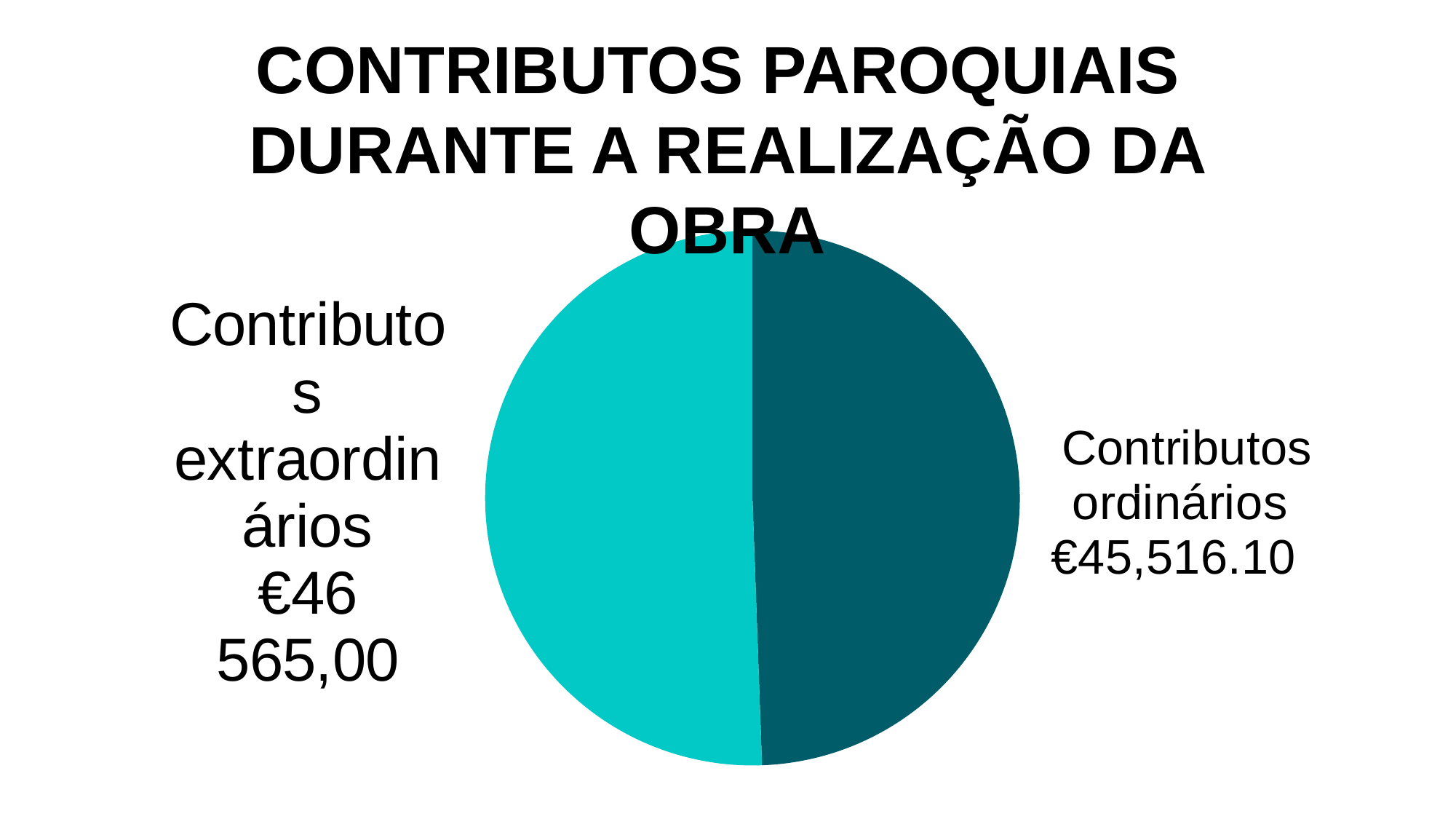

CONTRIBUTOS PAROQUIAIS
DURANTE A REALIZAÇÃO DA OBRA

### Chart

| Category | Contributos paroquiais para as Obras (janeiro 2022 - março 2023) |
|---|---|
| Contributos ordinários | 45516.1 |
| Contributos extraordinários | 46565.0 |